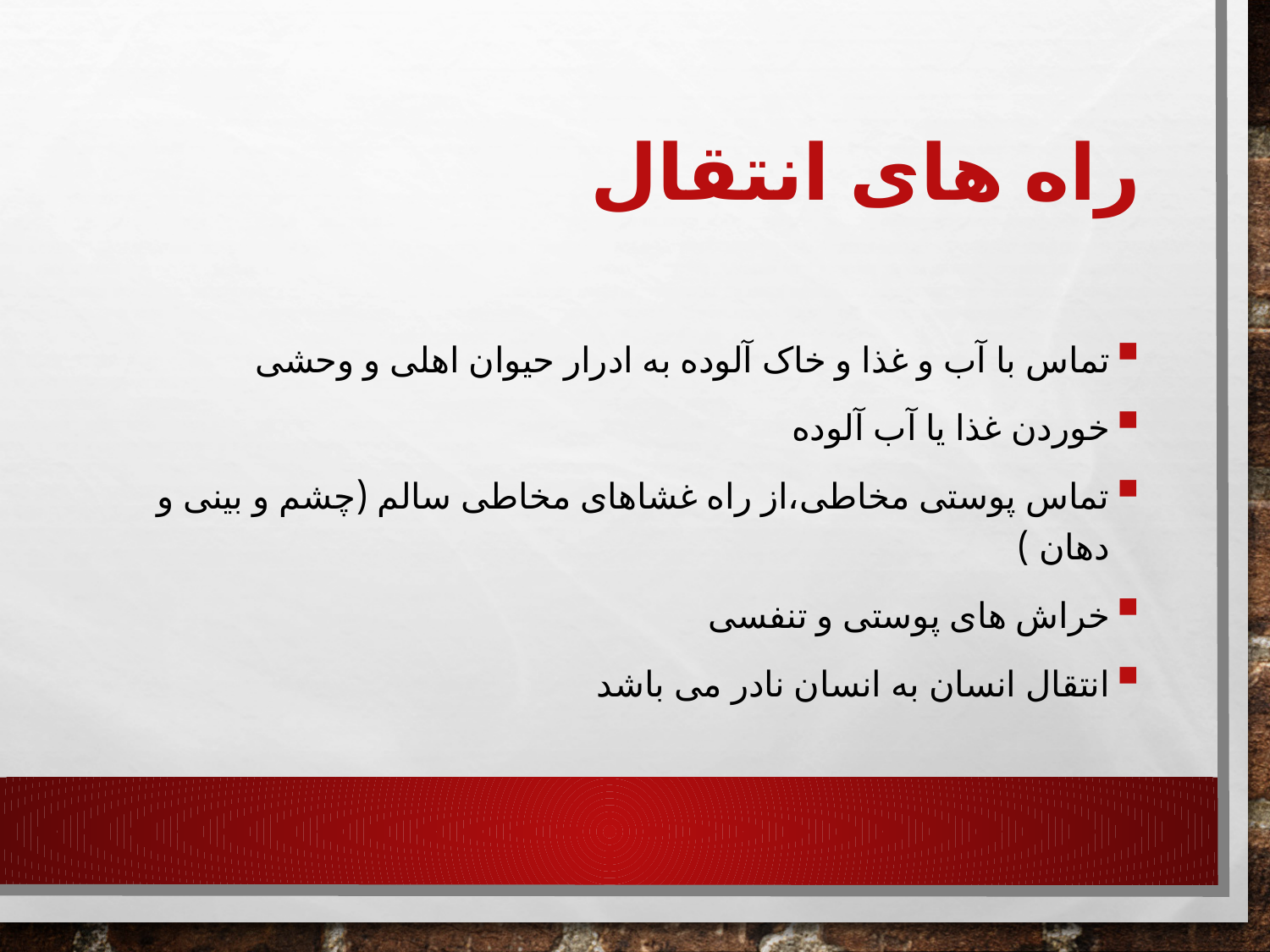

# راه های انتقال
تماس با آب و غذا و خاک آلوده به ادرار حیوان اهلی و وحشی
خوردن غذا یا آب آلوده
تماس پوستی مخاطی،از راه غشاهای مخاطی سالم (چشم و بینی و دهان )
خراش های پوستی و تنفسی
انتقال انسان به انسان نادر می باشد